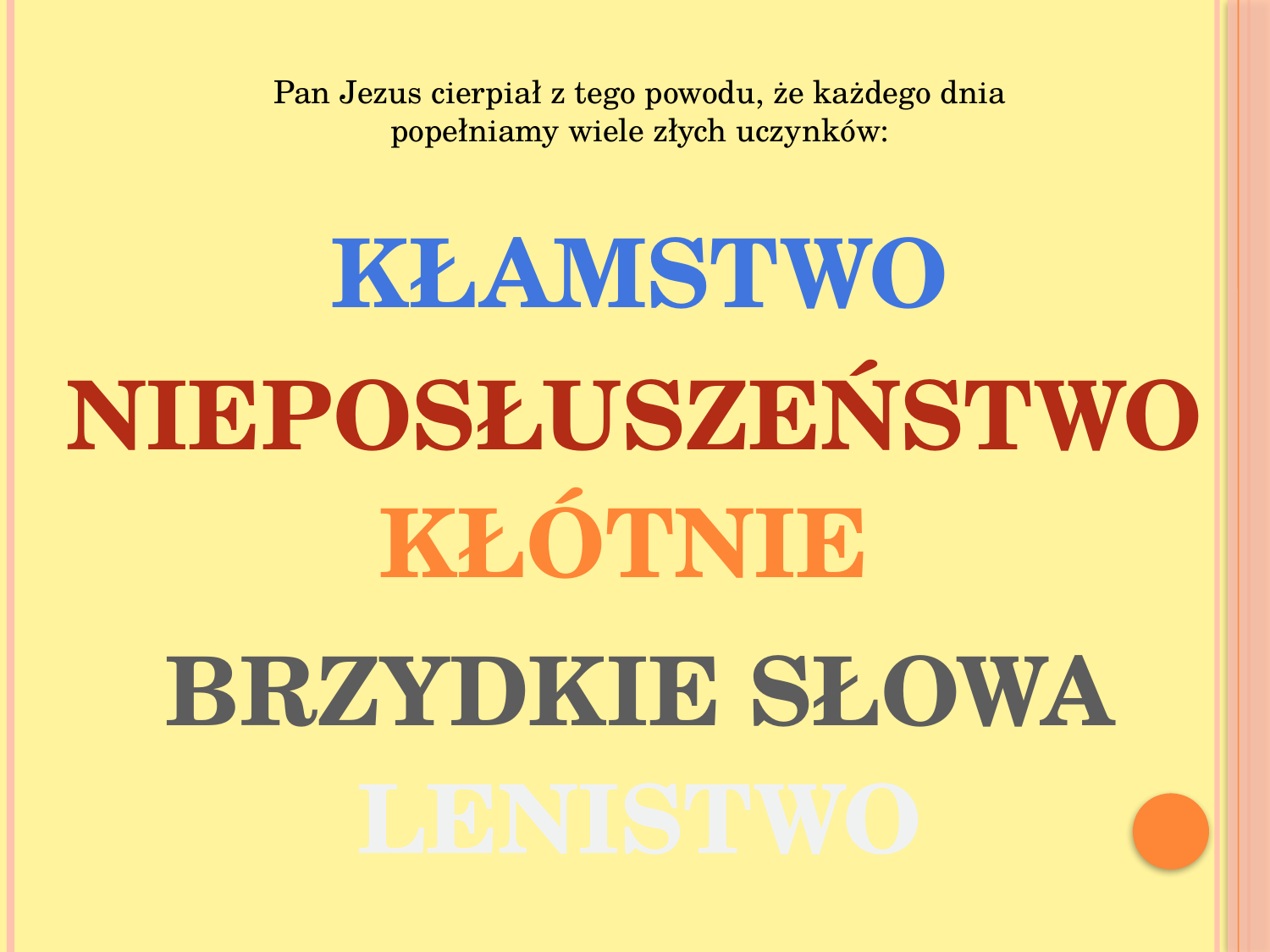

Pan Jezus cierpiał z tego powodu, że każdego dnia popełniamy wiele złych uczynków:
KŁAMSTWO
NIEPOSŁUSZEŃSTWO
KŁÓTNIE
BRZYDKIE SŁOWA
LENISTWO